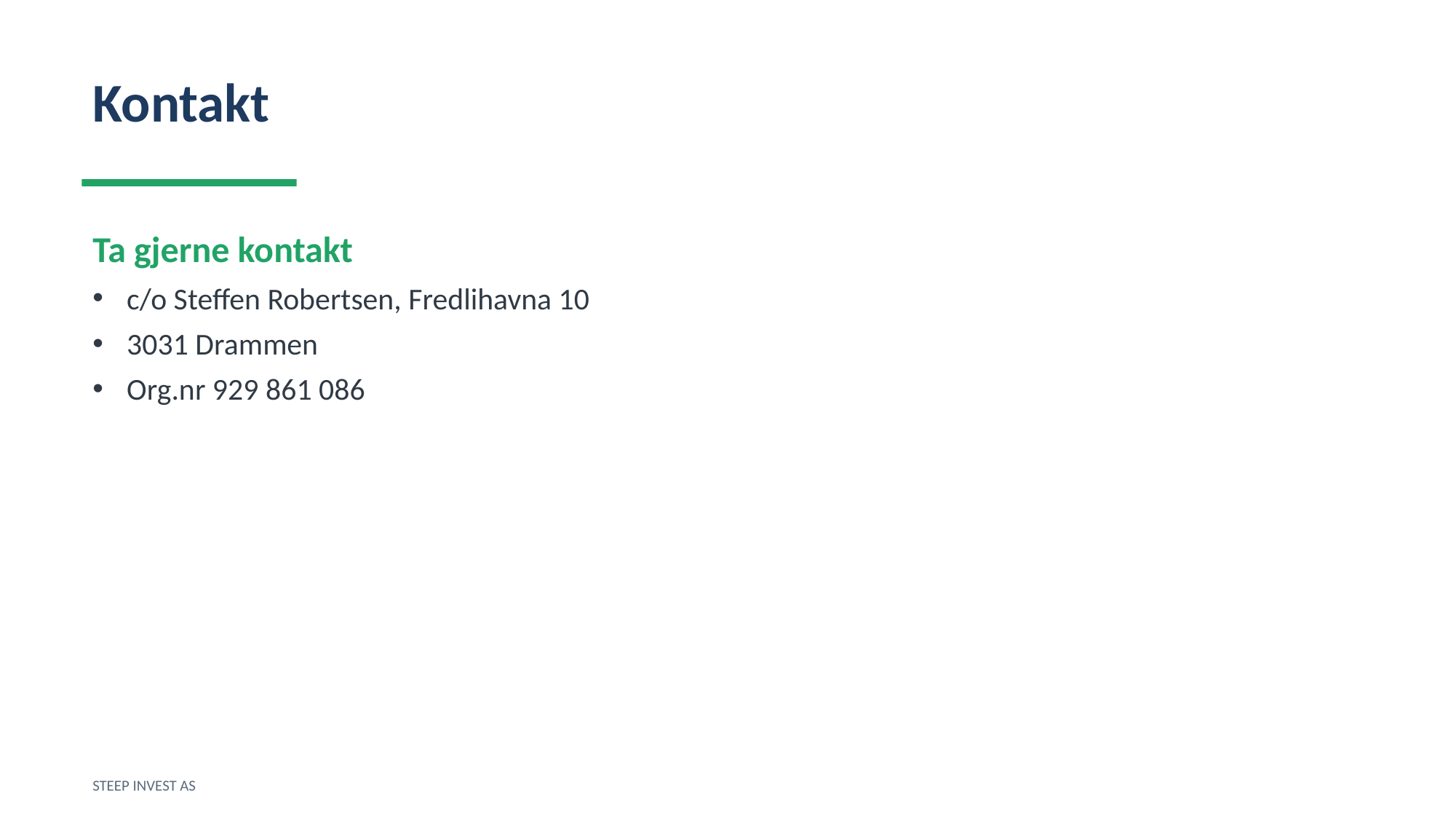

Kontakt

Ta gjerne kontakt
c/o Steffen Robertsen, Fredlihavna 10
3031 Drammen
Org.nr 929 861 086
STEEP INVEST AS